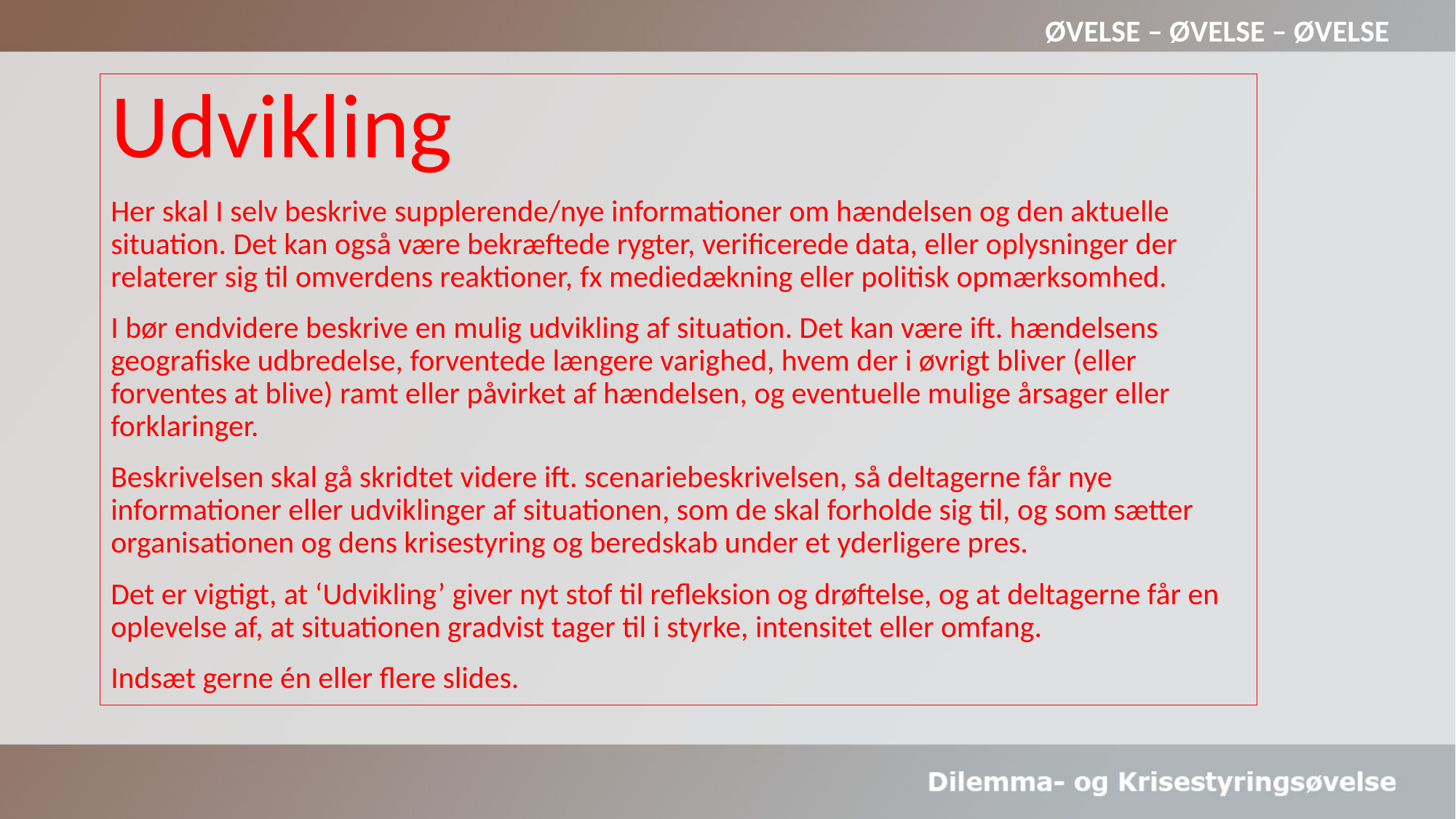

ØVELSE – ØVELSE – ØVELSE
Udvikling
Her skal I selv beskrive supplerende/nye informationer om hændelsen og den aktuelle situation. Det kan også være bekræftede rygter, verificerede data, eller oplysninger der relaterer sig til omverdens reaktioner, fx mediedækning eller politisk opmærksomhed.
I bør endvidere beskrive en mulig udvikling af situation. Det kan være ift. hændelsens geografiske udbredelse, forventede længere varighed, hvem der i øvrigt bliver (eller forventes at blive) ramt eller påvirket af hændelsen, og eventuelle mulige årsager eller forklaringer.
Beskrivelsen skal gå skridtet videre ift. scenariebeskrivelsen, så deltagerne får nye informationer eller udviklinger af situationen, som de skal forholde sig til, og som sætter organisationen og dens krisestyring og beredskab under et yderligere pres.
Det er vigtigt, at ‘Udvikling’ giver nyt stof til refleksion og drøftelse, og at deltagerne får en oplevelse af, at situationen gradvist tager til i styrke, intensitet eller omfang.
Indsæt gerne én eller flere slides.